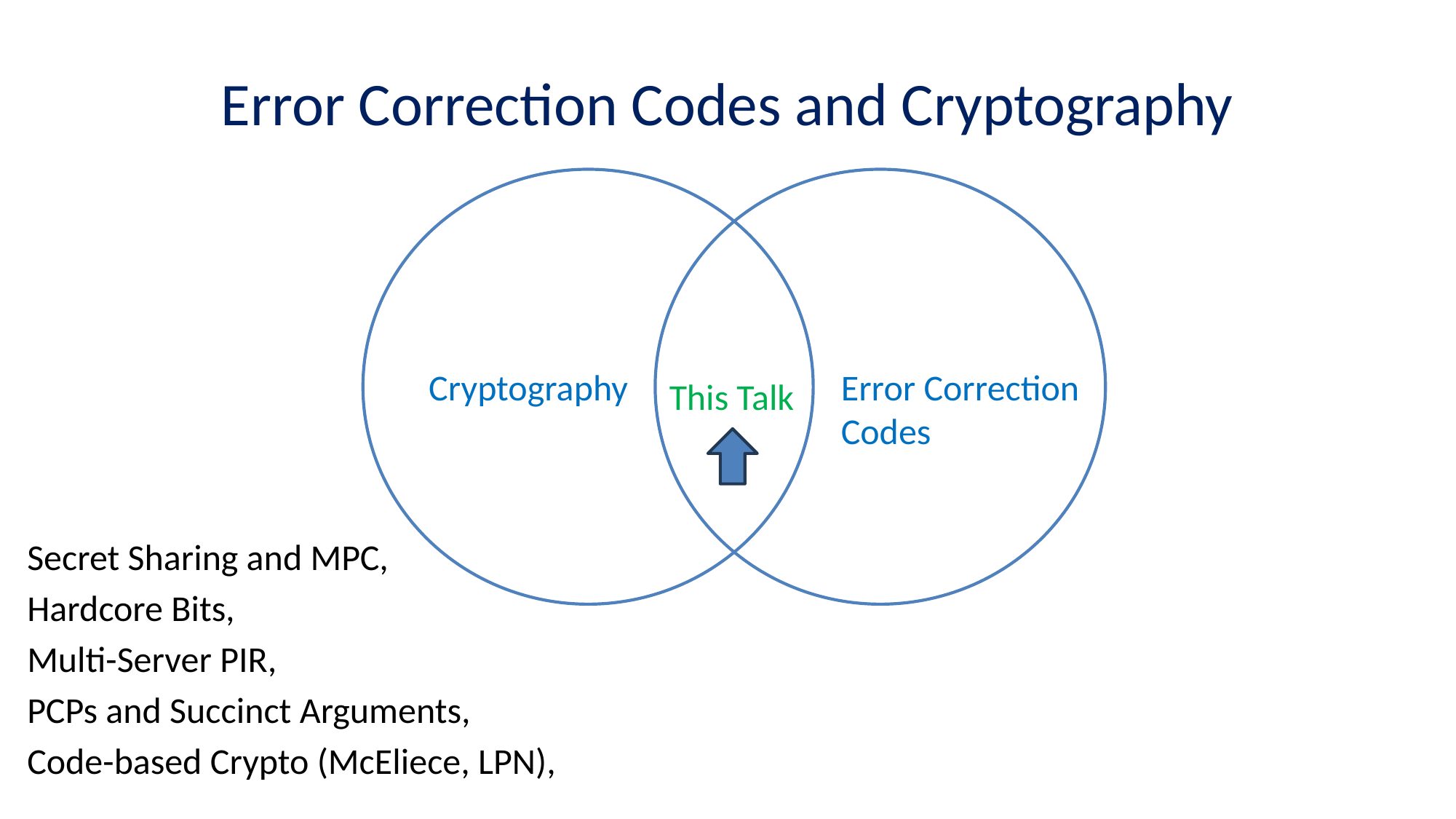

# Error Correction Codes and Cryptography

Cryptography
Error Correction Codes
This Talk

Secret Sharing and MPC,
Hardcore Bits,
Multi-Server PIR,
PCPs and Succinct Arguments,
Code-based Crypto (McEliece, LPN),
…